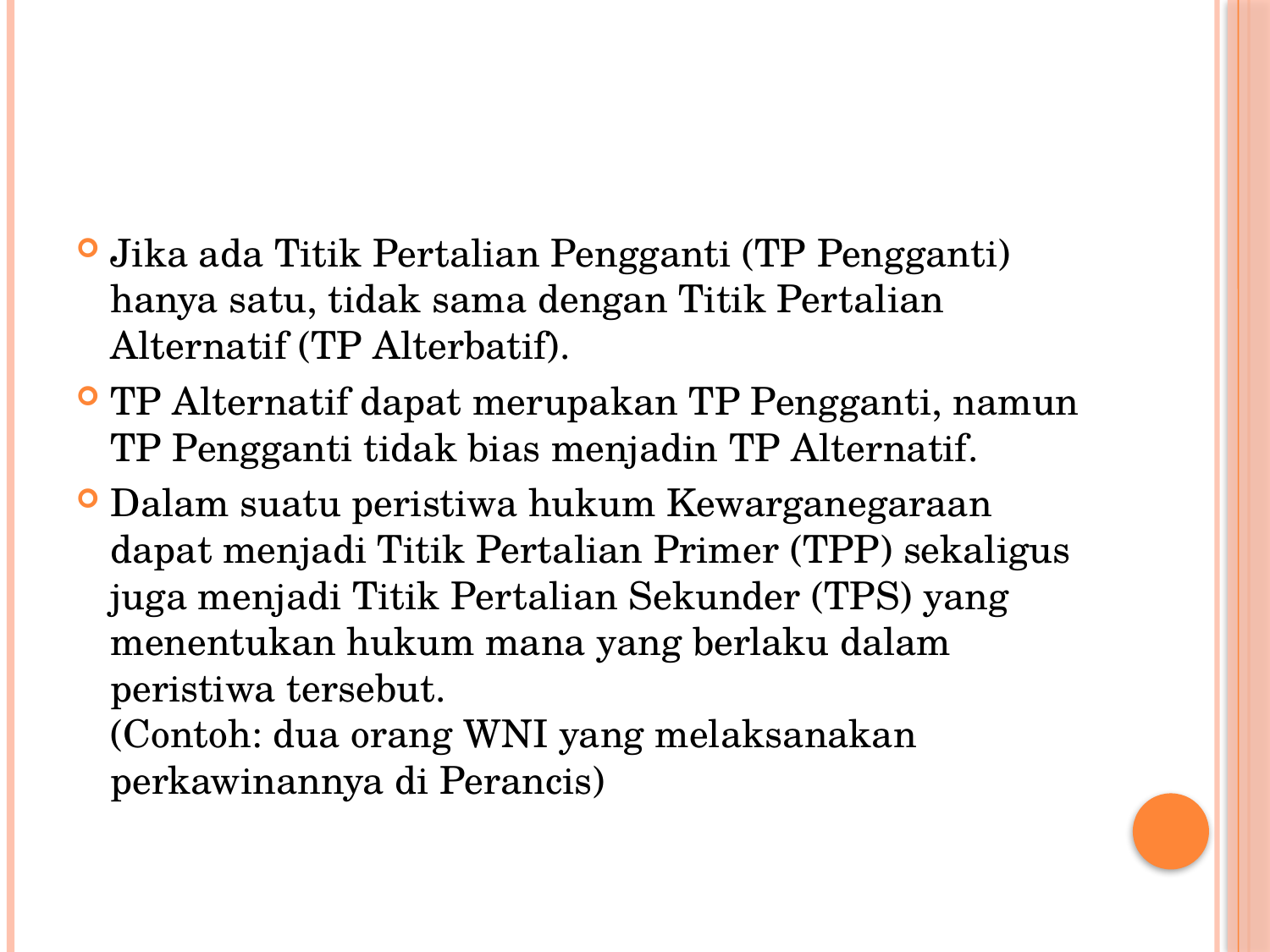

#
Jika ada Titik Pertalian Pengganti (TP Pengganti) hanya satu, tidak sama dengan Titik Pertalian Alternatif (TP Alterbatif).
TP Alternatif dapat merupakan TP Pengganti, namun TP Pengganti tidak bias menjadin TP Alternatif.
Dalam suatu peristiwa hukum Kewarganegaraan dapat menjadi Titik Pertalian Primer (TPP) sekaligus juga menjadi Titik Pertalian Sekunder (TPS) yang menentukan hukum mana yang berlaku dalam peristiwa tersebut.
(Contoh: dua orang WNI yang melaksanakan perkawinannya di Perancis)